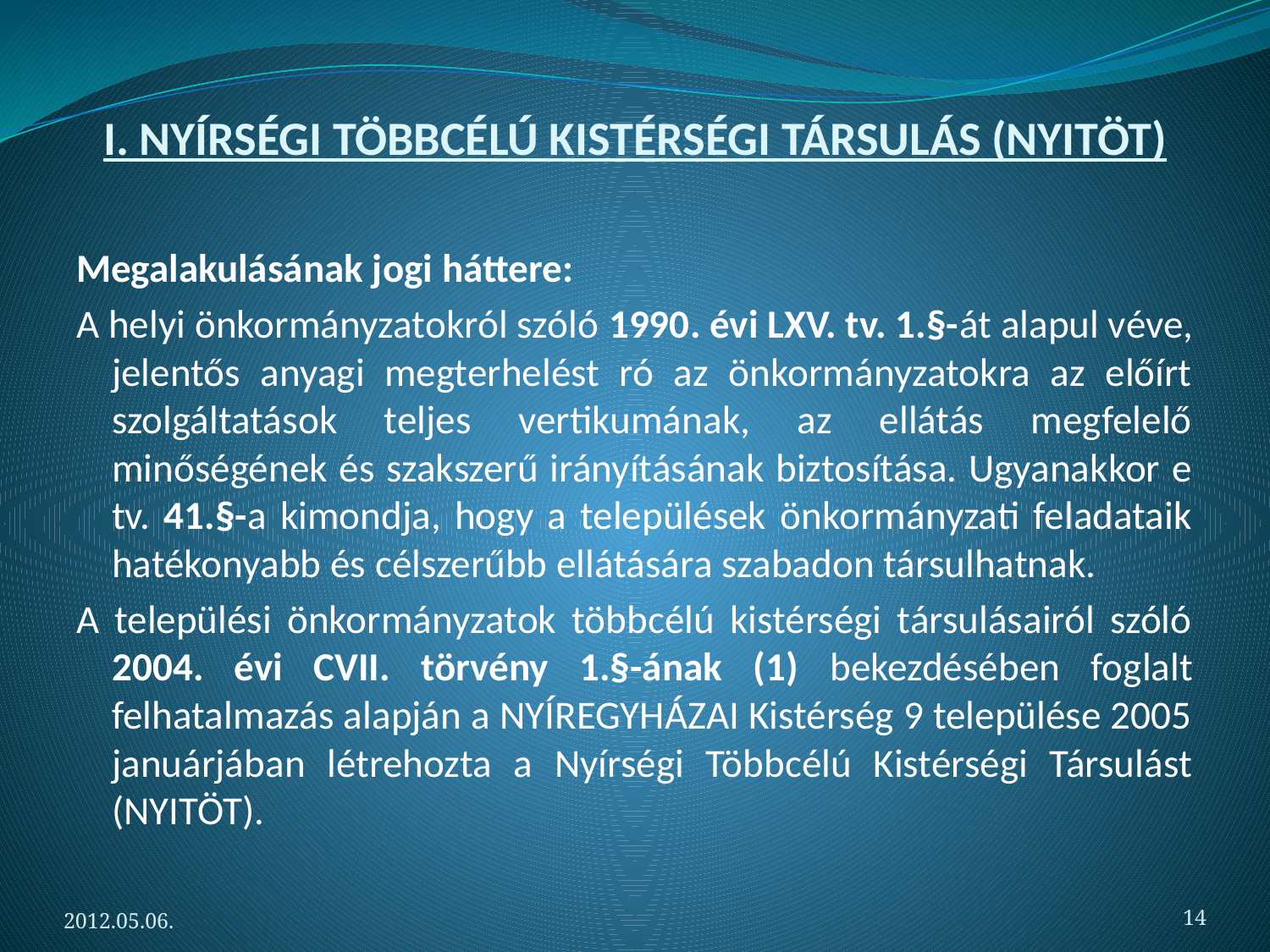

# I. NYÍRSÉGI TÖBBCÉLÚ KISTÉRSÉGI TÁRSULÁS (NYITÖT)
Megalakulásának jogi háttere:
A helyi önkormányzatokról szóló 1990. évi LXV. tv. 1.§-át alapul véve, jelentős anyagi megterhelést ró az önkormányzatokra az előírt szolgáltatások teljes vertikumának, az ellátás megfelelő minőségének és szakszerű irányításának biztosítása. Ugyanakkor e tv. 41.§-a kimondja, hogy a települések önkormányzati feladataik hatékonyabb és célszerűbb ellátására szabadon társulhatnak.
A települési önkormányzatok többcélú kistérségi társulásairól szóló 2004. évi CVII. törvény 1.§-ának (1) bekezdésében foglalt felhatalmazás alapján a NYÍREGYHÁZAI Kistérség 9 települése 2005 januárjában létrehozta a Nyírségi Többcélú Kistérségi Társulást (NYITÖT).

2012.05.06.
14